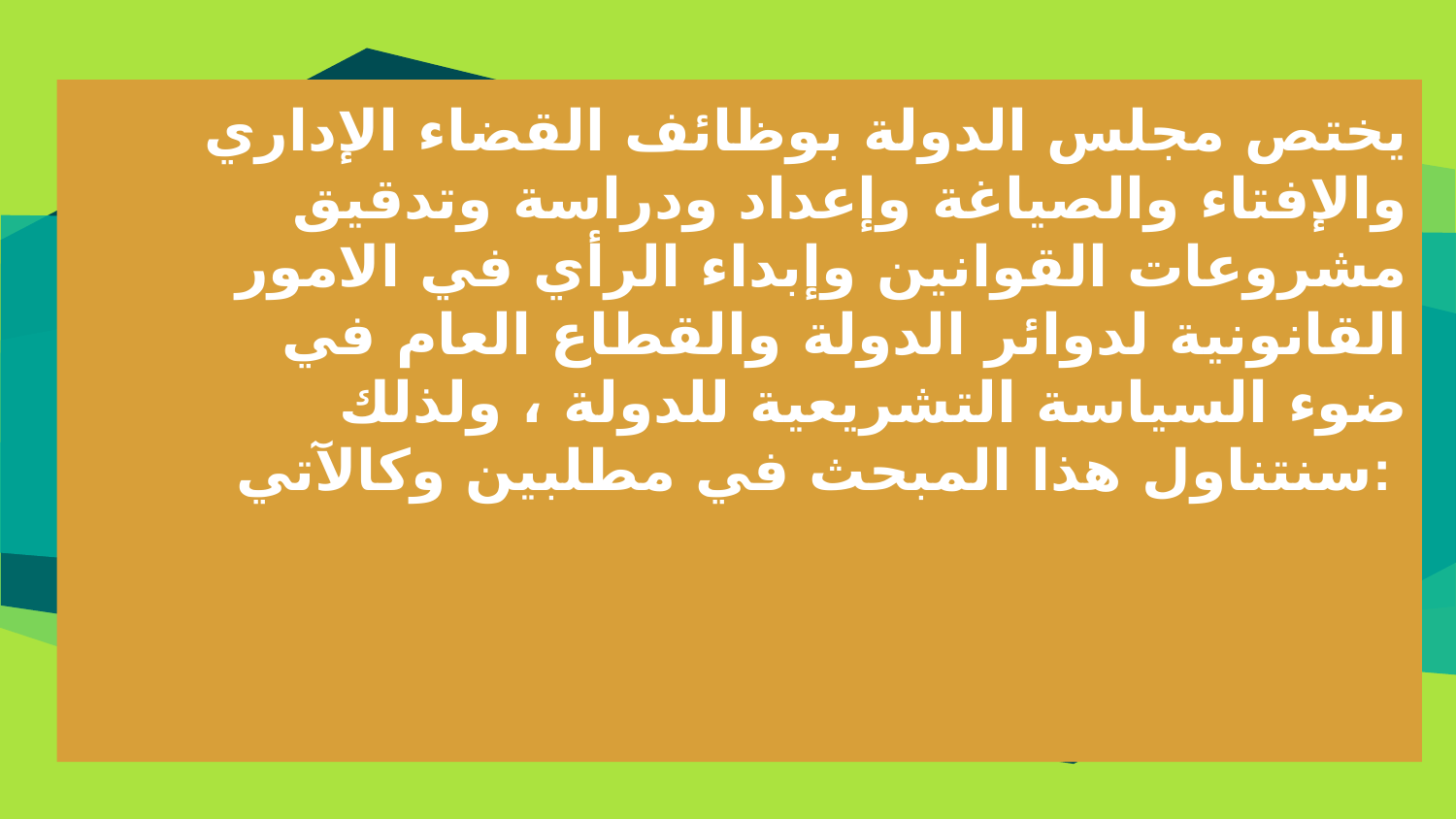

يختص مجلس الدولة بوظائف القضاء الإداري والإفتاء والصياغة وإعداد ودراسة وتدقيق مشروعات القوانين وإبداء الرأي في الامور القانونية لدوائر الدولة والقطاع العام في ضوء السياسة التشريعية للدولة ، ولذلك سنتناول هذا المبحث في مطلبين وكالآتي:
#